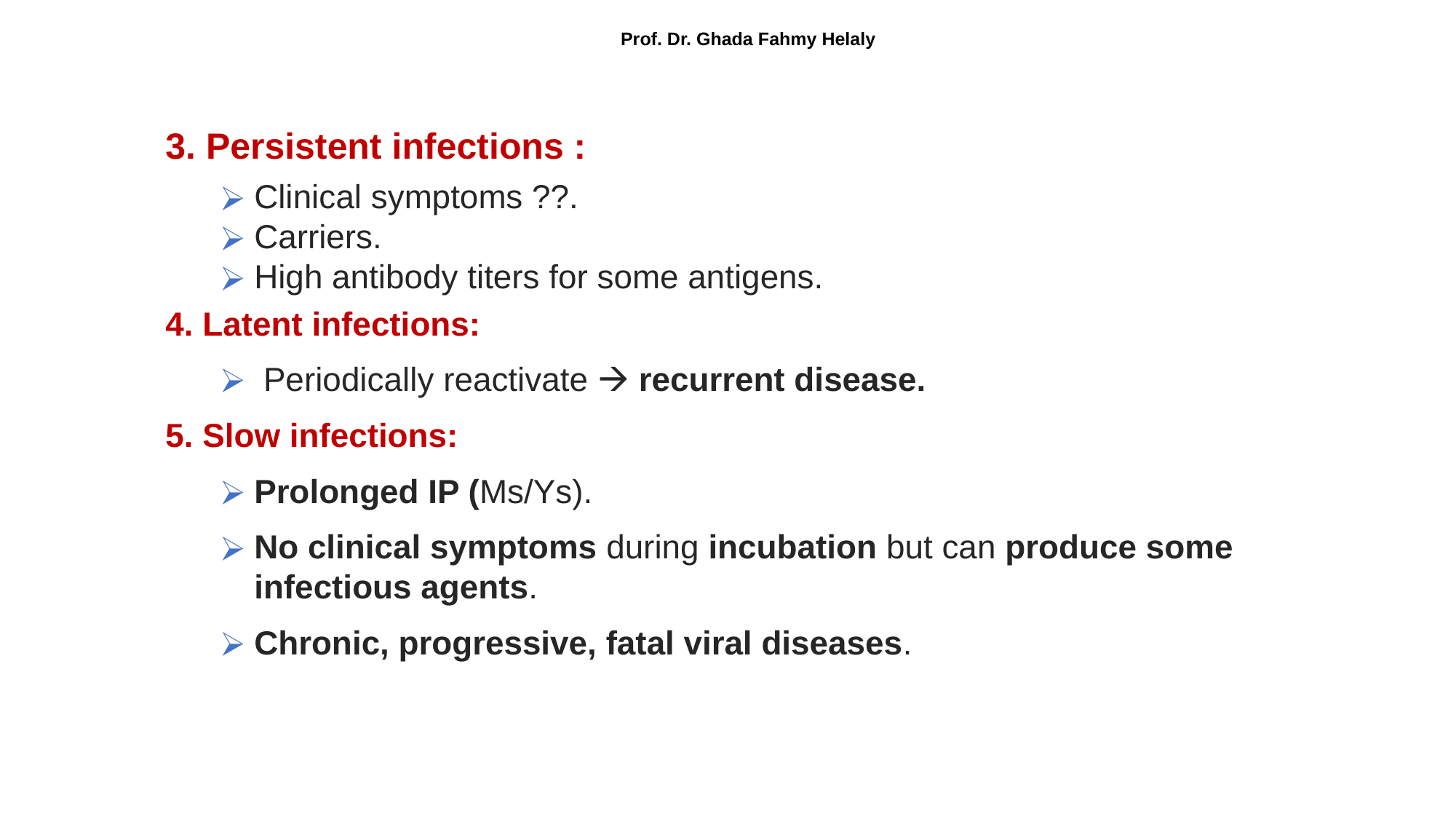

Prof. Dr. Ghada Fahmy Helaly

3. Persistent infections :
Clinical symptoms ??.
Carriers.
High antibody titers for some antigens.
4. Latent infections:
 Periodically reactivate 🡪 recurrent disease.
5. Slow infections:
Prolonged IP (Ms/Ys).
No clinical symptoms during incubation but can produce some infectious agents.
Chronic, progressive, fatal viral diseases.